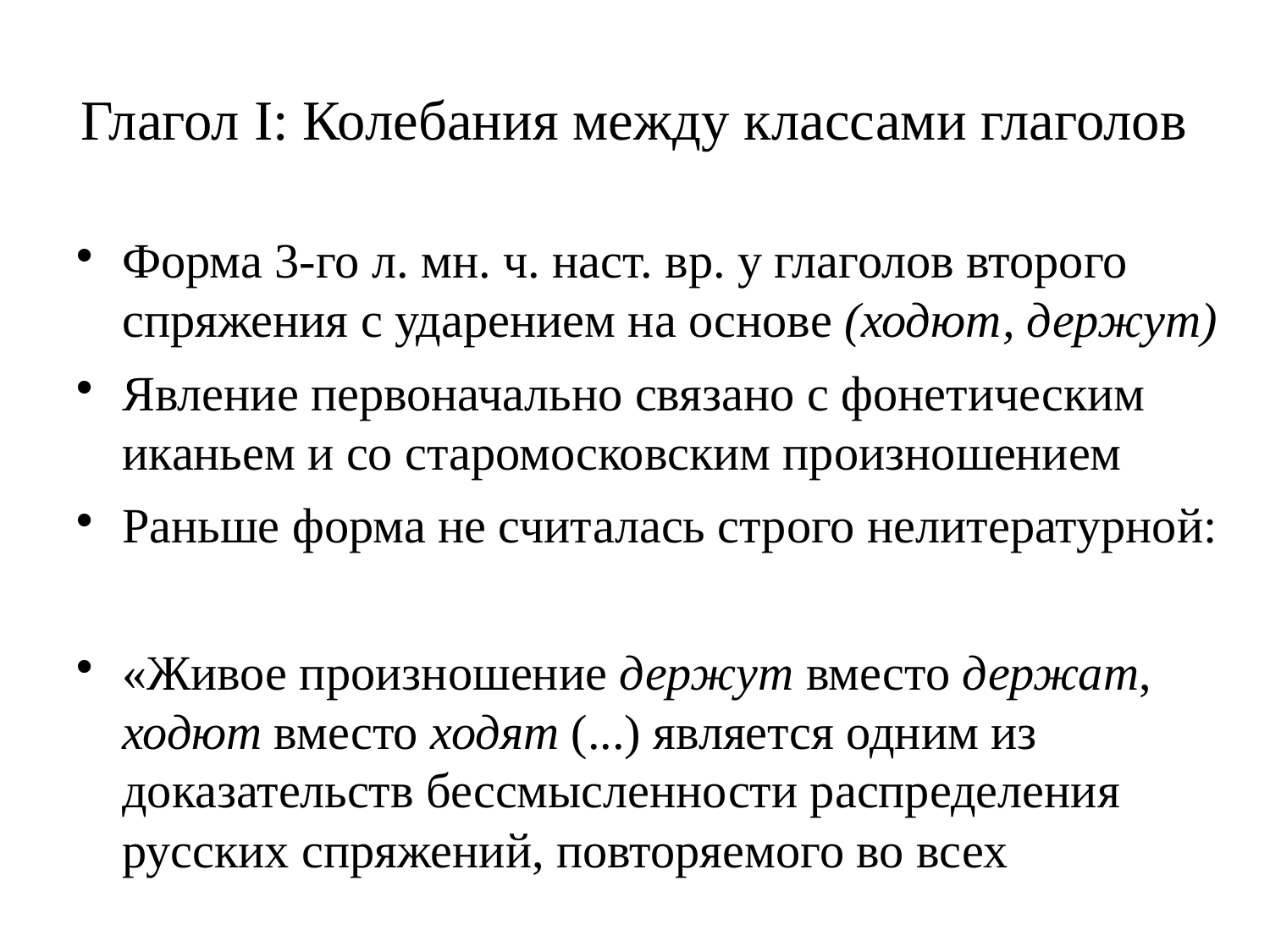

# Глагол I: Колебания между классами глаголов
Форма 3-го л. мн. ч. наст. вр. у глаголов второго спряжения с ударением на основе (ходют, держут)
Явление первоначально связано с фонетическим иканьем и со старомосковским произношением
Раньше форма не считалась строго нелитературной:

«Живое произношение держут вместо держат, ходют вместо ходят (...) является одним из доказательств бессмысленности распределения русских спряжений, повторяемого во всех